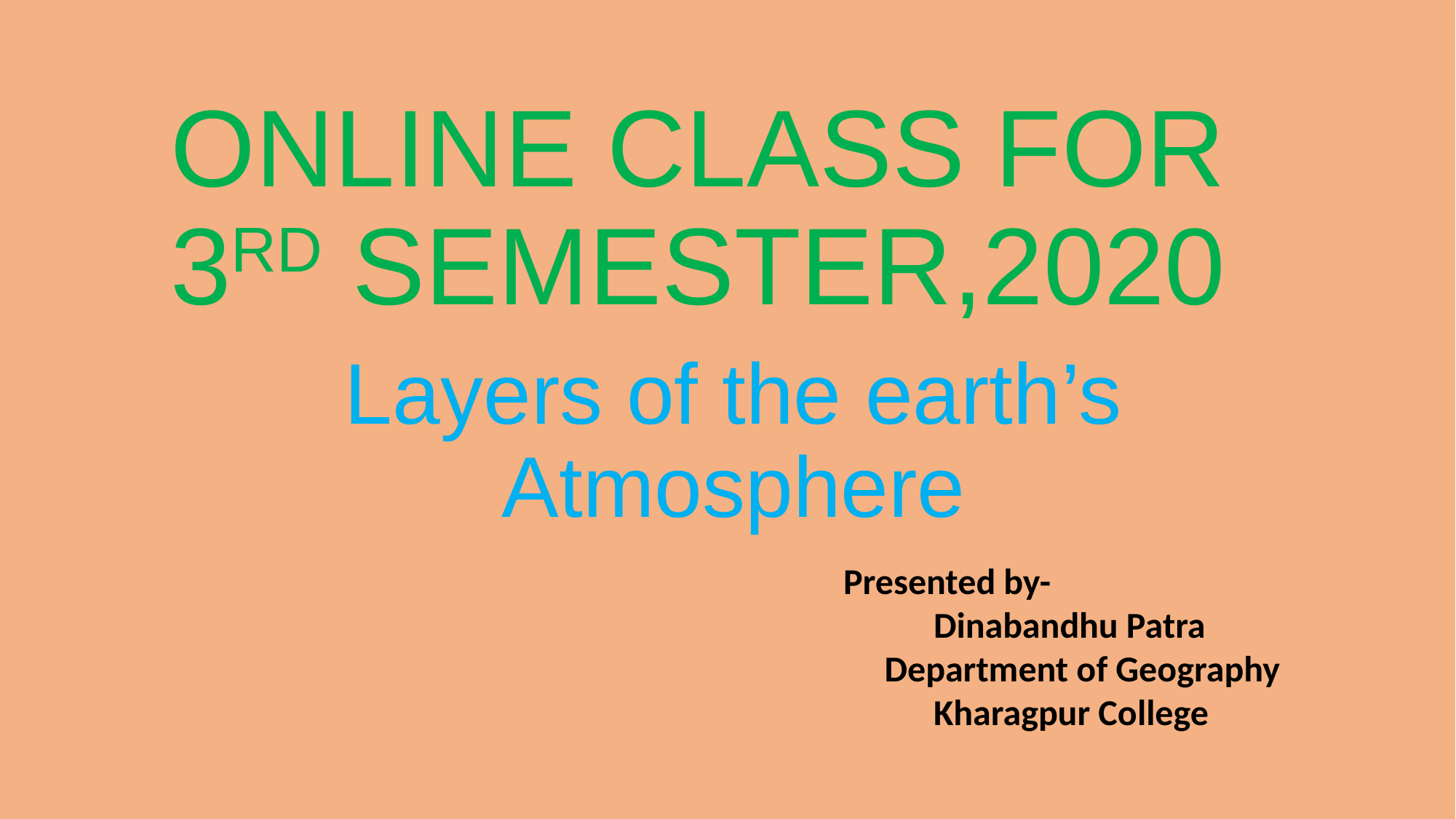

# ONLINE CLASS FOR 3RD SEMESTER,2020
Layers of the earth’s Atmosphere

Presented by-
           Dinabandhu Patra
     Department of Geography
           Kharagpur College